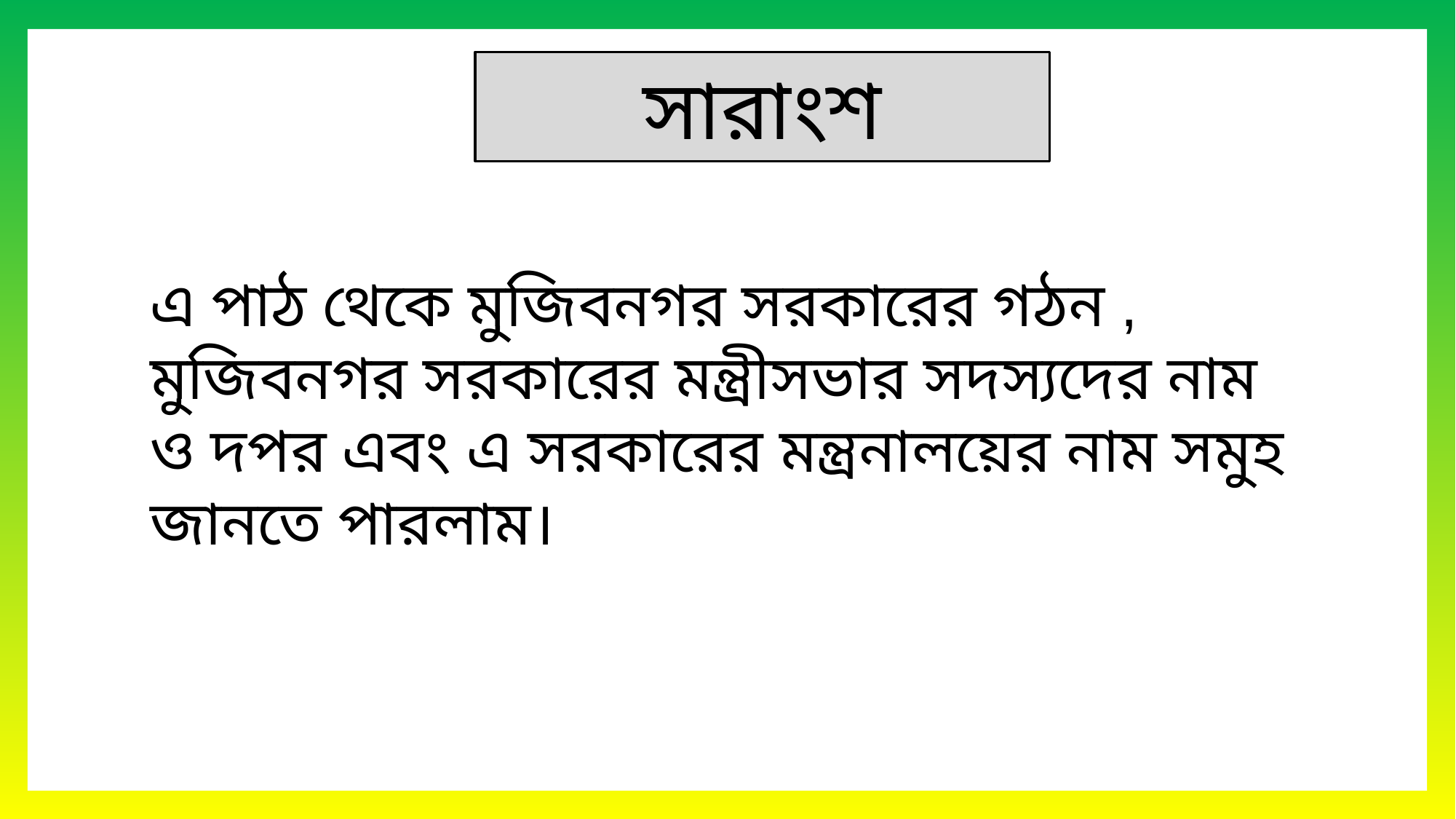

সারাংশ
এ পাঠ থেকে মুজিবনগর সরকারের গঠন , মুজিবনগর সরকারের মন্ত্রীসভার সদস্যদের নাম ও দপর এবং এ সরকারের মন্ত্রনালয়ের নাম সমুহ জানতে পারলাম।